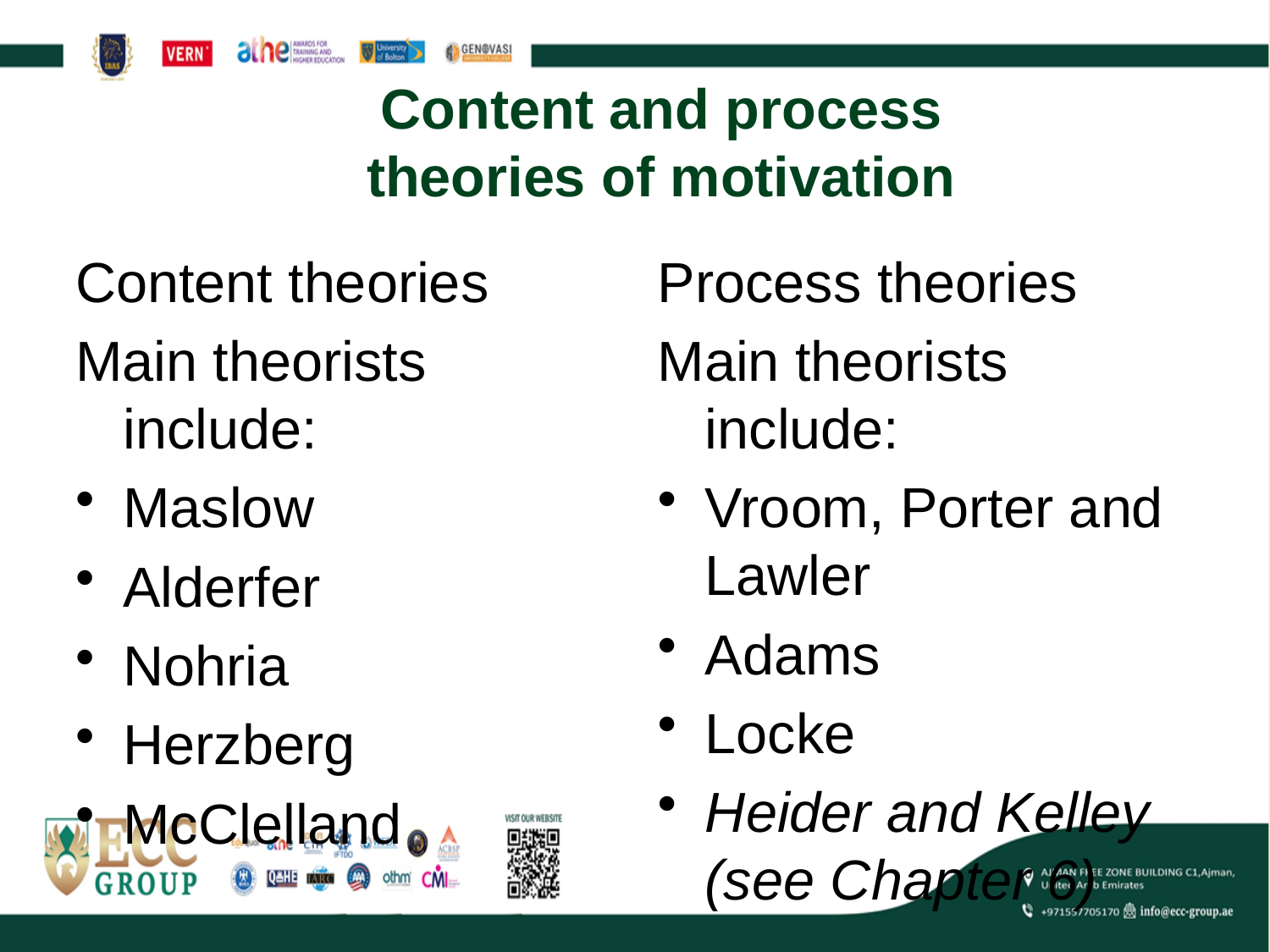

# Content and process theories of motivation
Content theories
Main theorists include:
Maslow
Alderfer
Nohria
Herzberg
McClelland
Process theories
Main theorists include:
Vroom, Porter and Lawler
Adams
Locke
Heider and Kelley (see Chapter 6)